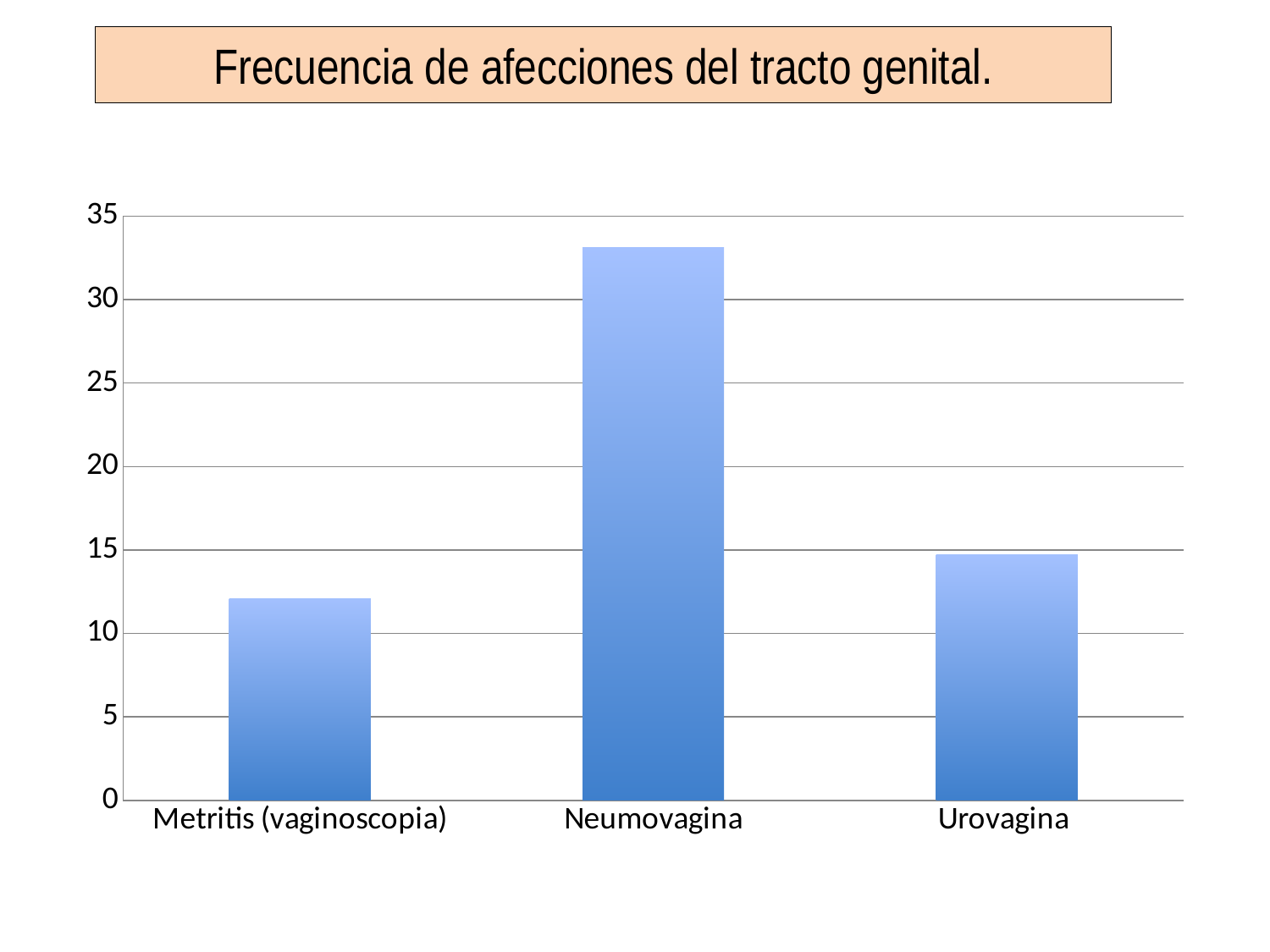

# Frecuencia de afecciones del tracto genital.

### Chart

| Category | % |
|---|---|
| Metritis (vaginoscopia) | 12.1 |
| Neumovagina | 33.1 |
| Urovagina  | 14.7 |